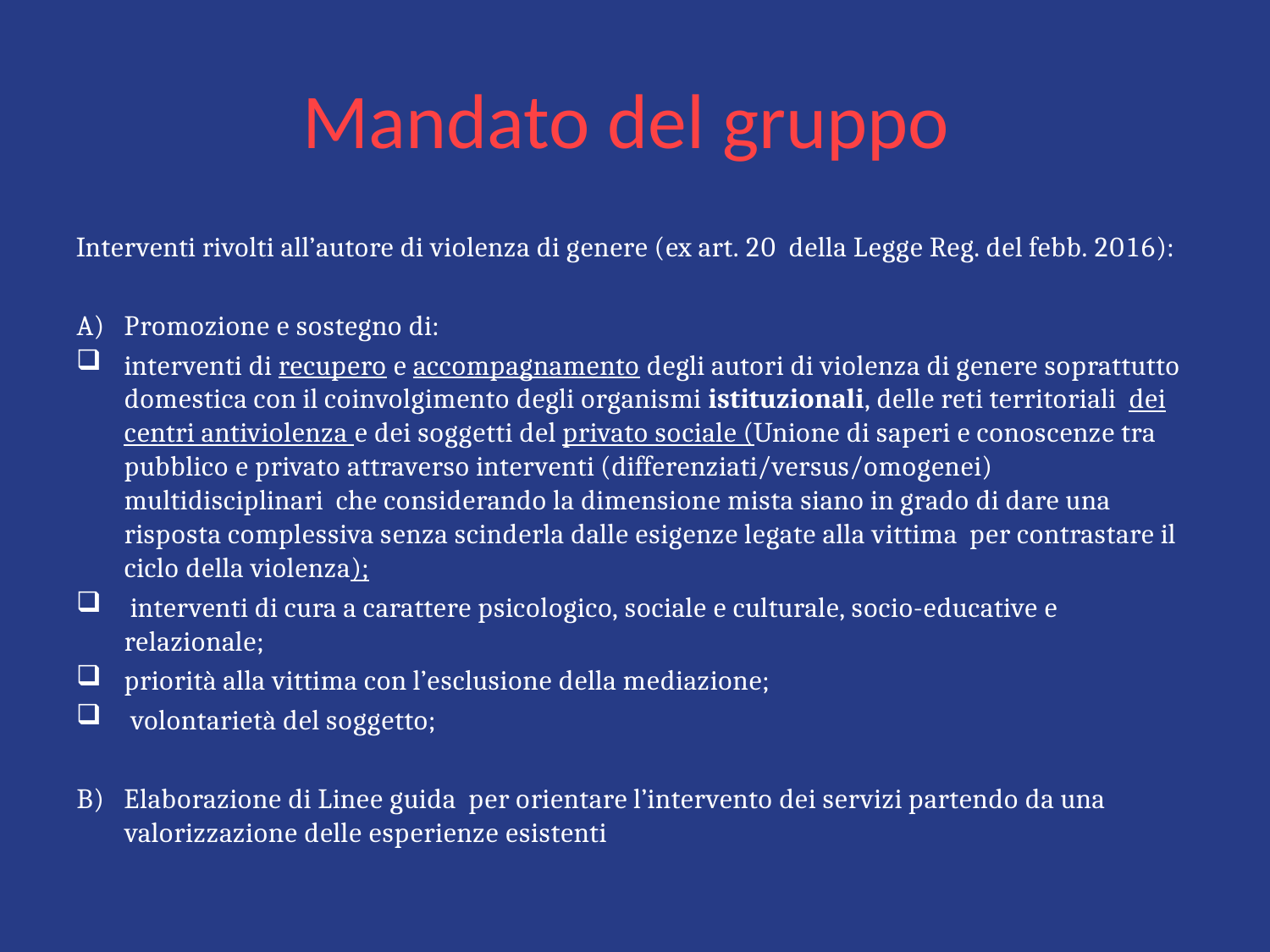

# Mandato del gruppo
Interventi rivolti all’autore di violenza di genere (ex art. 20  della Legge Reg. del febb. 2016):

Promozione e sostegno di:
interventi di recupero e accompagnamento degli autori di violenza di genere soprattutto domestica con il coinvolgimento degli organismi istituzionali, delle reti territoriali  dei centri antiviolenza e dei soggetti del privato sociale (Unione di saperi e conoscenze tra pubblico e privato attraverso interventi (differenziati/versus/omogenei) multidisciplinari  che considerando la dimensione mista siano in grado di dare una risposta complessiva senza scinderla dalle esigenze legate alla vittima  per contrastare il ciclo della violenza);
 interventi di cura a carattere psicologico, sociale e culturale, socio-educative e relazionale;
priorità alla vittima con l’esclusione della mediazione;
 volontarietà del soggetto;

Elaborazione di Linee guida  per orientare l’intervento dei servizi partendo da una valorizzazione delle esperienze esistenti